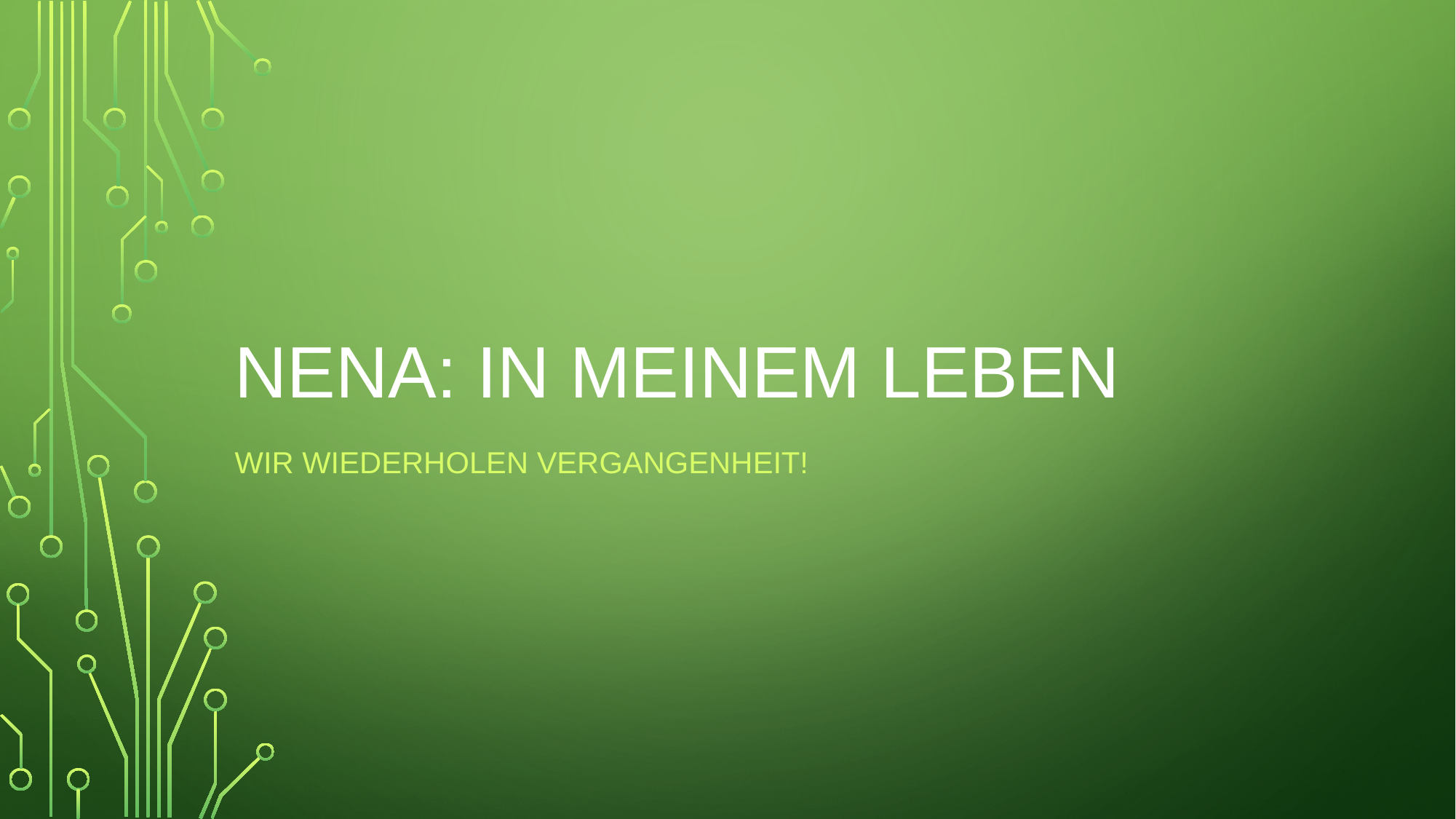

# Nena: in meinem leben
Wir wiederholen vergangenheit!